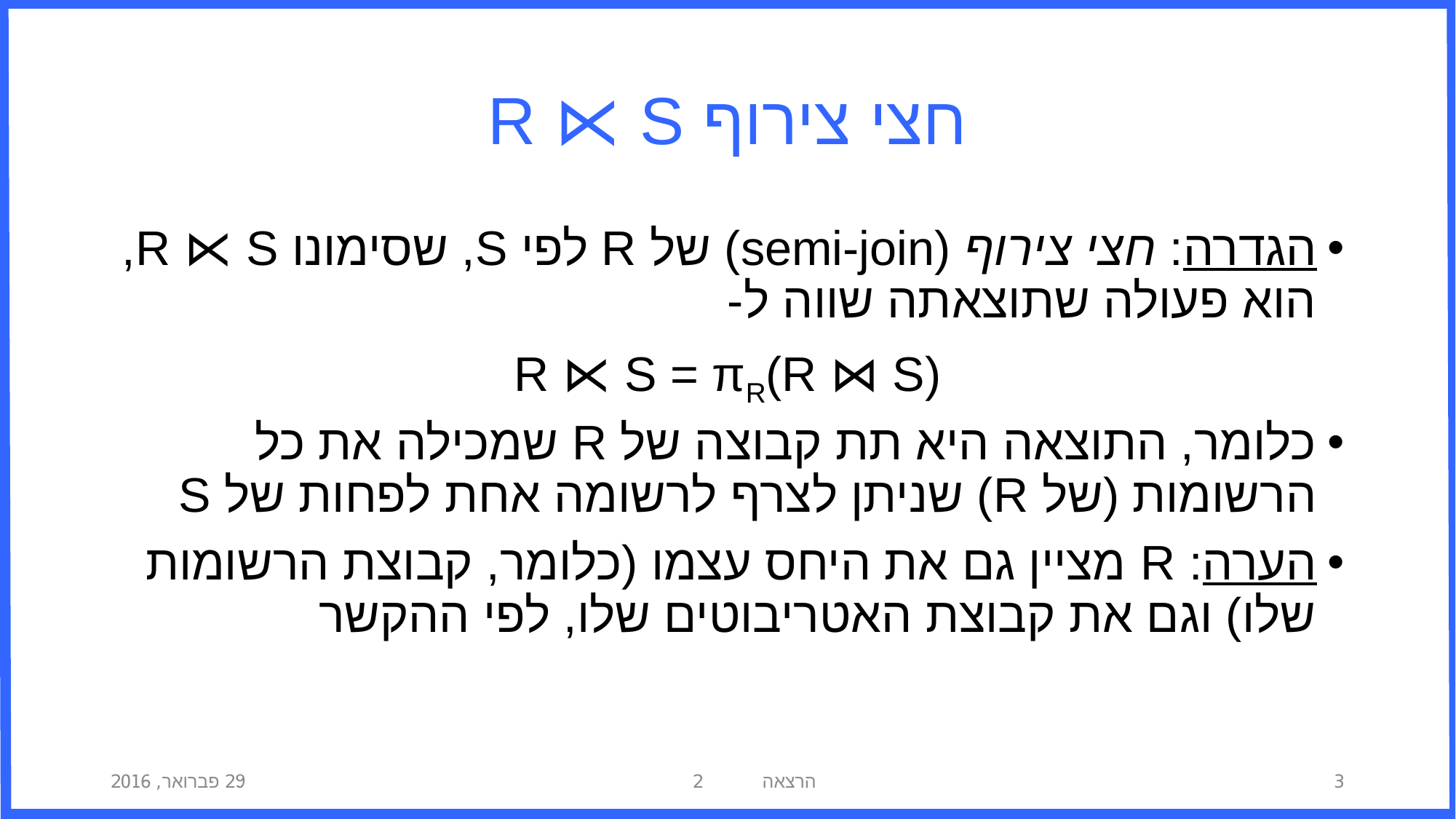

# חצי צירוף R ⋉ S
הגדרה: חצי צירוף (semi-join) של R לפי S, שסימונו R ⋉ S, הוא פעולה שתוצאתה שווה ל-
R ⋉ S = πR(R ⋈ S)
כלומר, התוצאה היא תת קבוצה של R שמכילה את כל הרשומות (של R) שניתן לצרף לרשומה אחת לפחות של S
הערה: R מציין גם את היחס עצמו (כלומר, קבוצת הרשומות שלו) וגם את קבוצת האטריבוטים שלו, לפי ההקשר
29 פברואר, 2016
הרצאה 2
3